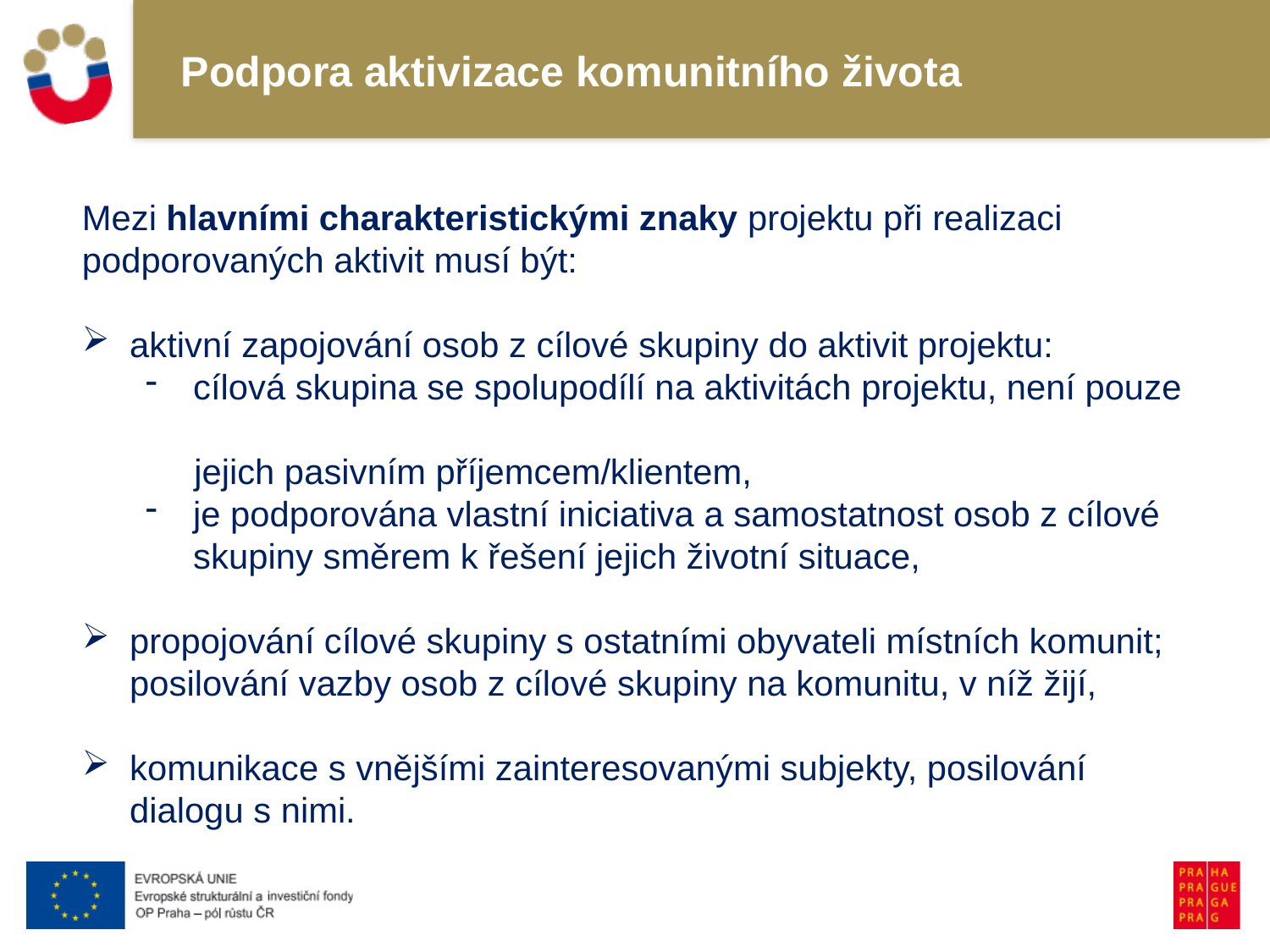

# Podpora aktivizace komunitního života

Mezi hlavními charakteristickými znaky projektu při realizaci podporovaných aktivit musí být:

aktivní zapojování osob z cílové skupiny do aktivit projektu:
cílová skupina se spolupodílí na aktivitách projektu, není pouze
     jejich pasivním příjemcem/klientem,
je podporována vlastní iniciativa a samostatnost osob z cílové skupiny směrem k řešení jejich životní situace,

propojování cílové skupiny s ostatními obyvateli místních komunit; posilování vazby osob z cílové skupiny na komunitu, v níž žijí,

komunikace s vnějšími zainteresovanými subjekty, posilování dialogu s nimi.